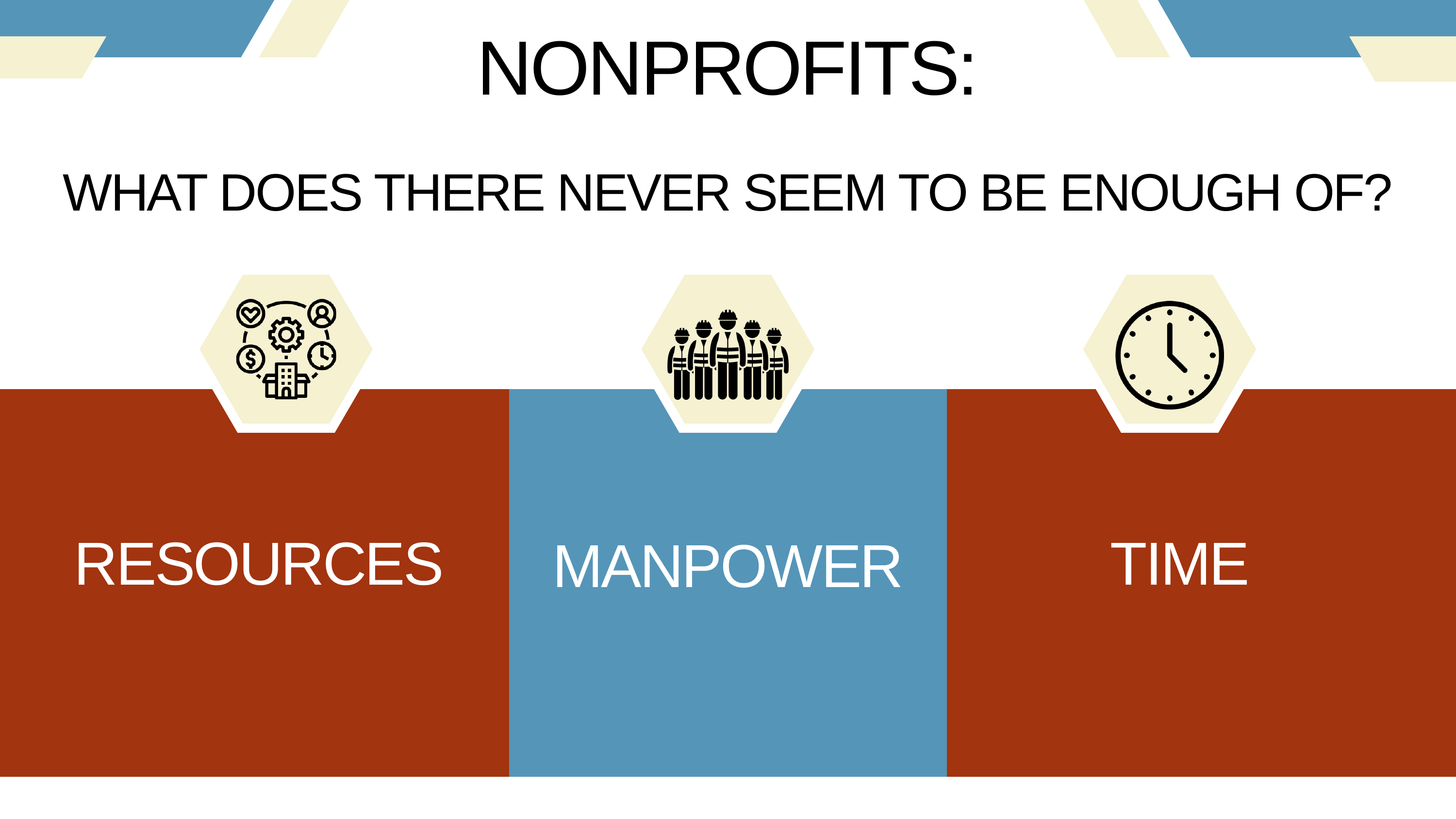

NONPROFITS:

WHAT DOES THERE NEVER SEEM TO BE ENOUGH OF?

RESOURCES
TIME
MANPOWER